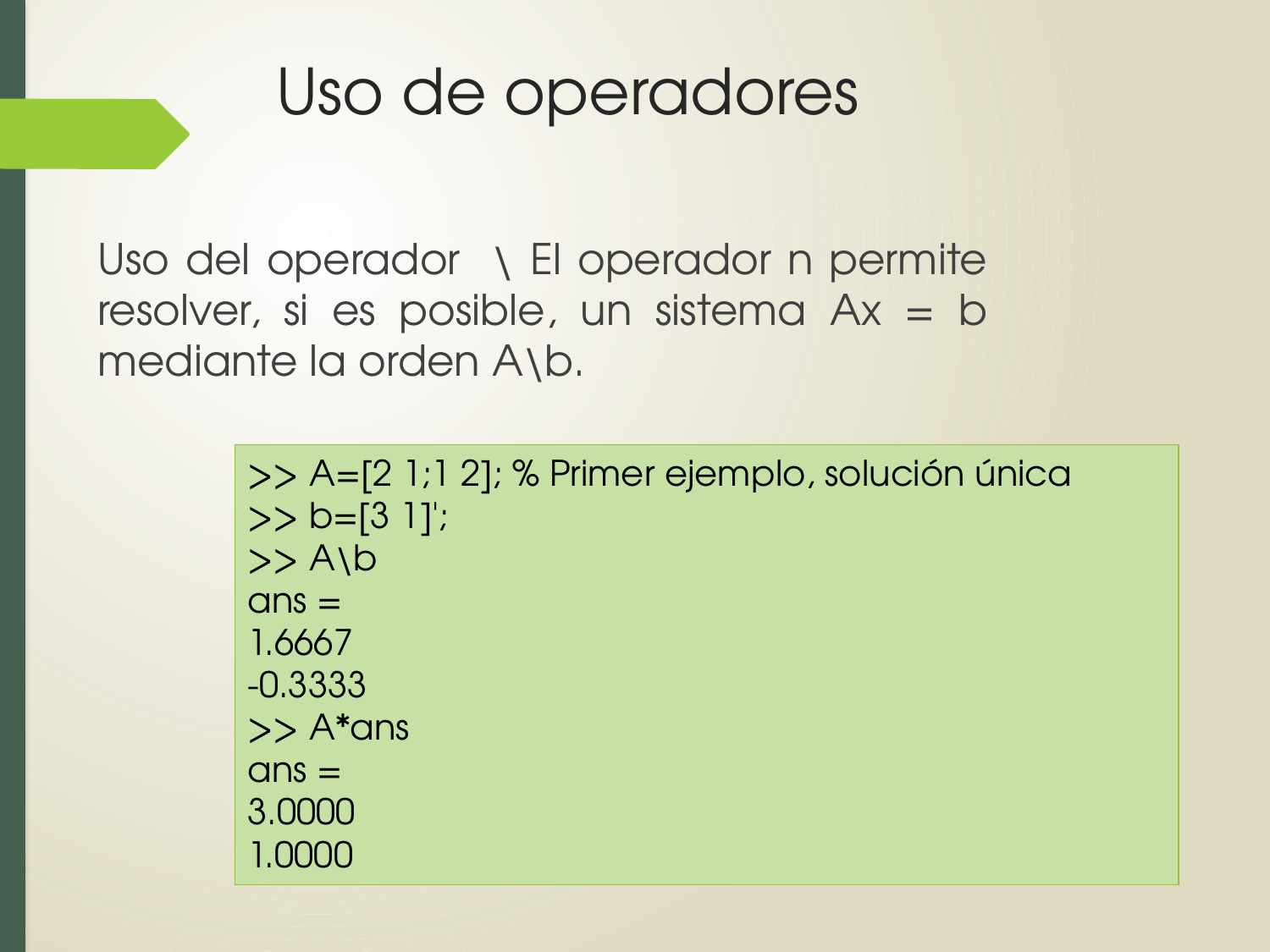

# Uso de operadores
Uso del operador  \ El operador n permite resolver, si es posible, un sistema Ax = b mediante la orden A\b.
>> A=[2 1;1 2]; % Primer ejemplo, solución única
>> b=[3 1]';
>> A\b
ans =
1.6667
-0.3333
>> A*ans
ans =
3.0000
1.0000